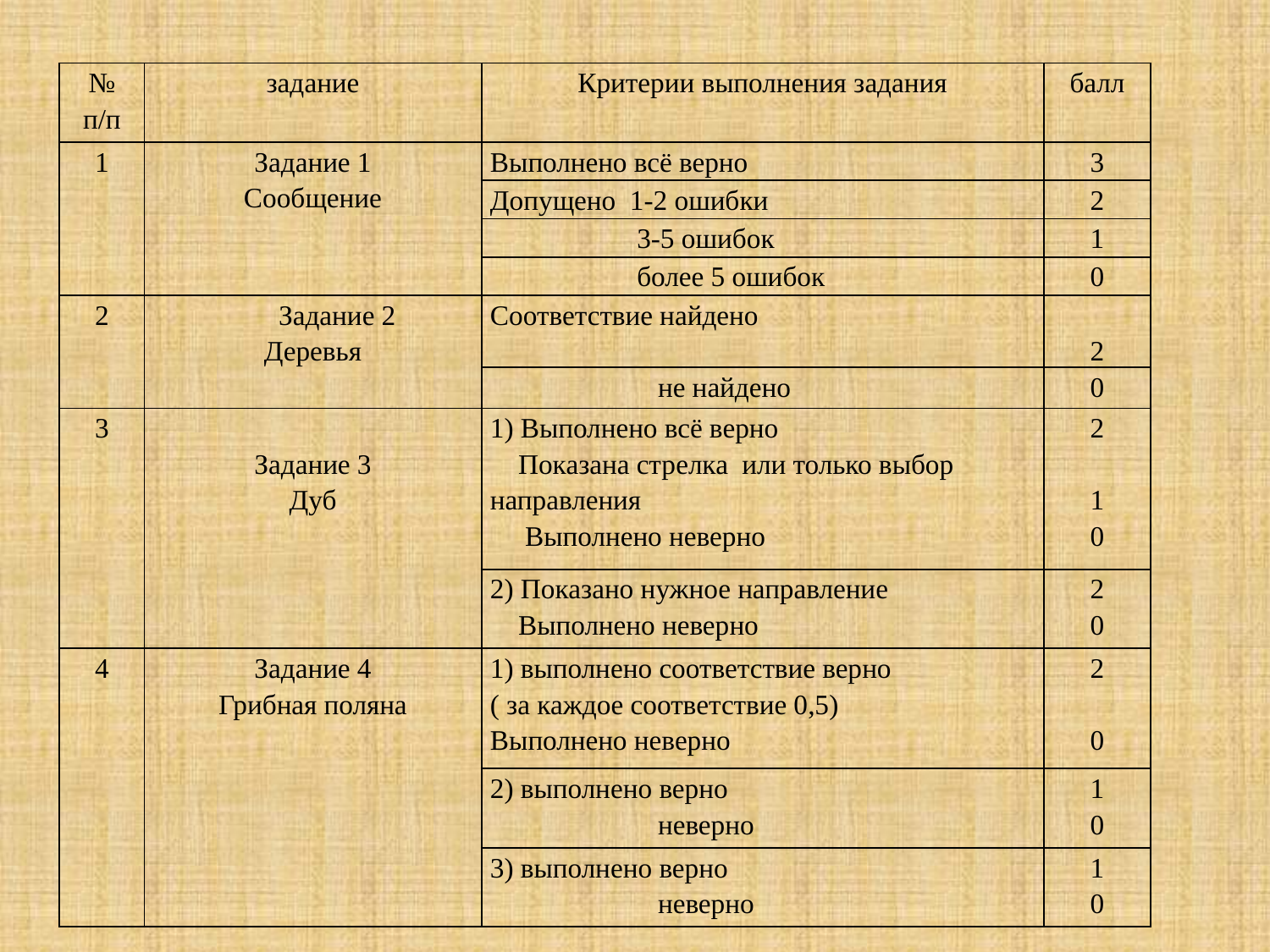

| № п/п | задание | Критерии выполнения задания | балл |
| --- | --- | --- | --- |
| 1 | Задание 1 Сообщение | Выполнено всё верно | 3 |
|  |  | Допущено 1-2 ошибки | 2 |
|  |  | 3-5 ошибок | 1 |
|  |  | более 5 ошибок | 0 |
| 2 | Задание 2 Деревья | Соответствие найдено | 2 |
|  |  | не найдено | 0 |
| 3 | Задание 3 Дуб | 1) Выполнено всё верно Показана стрелка или только выбор направления Выполнено неверно | 2   1 0 |
|  |  | 2) Показано нужное направление Выполнено неверно | 2 0 |
| 4 | Задание 4 Грибная поляна | 1) выполнено соответствие верно ( за каждое соответствие 0,5) Выполнено неверно | 2   0 |
|  |  | 2) выполнено верно неверно | 1 0 |
|  |  | 3) выполнено верно неверно | 1 0 |